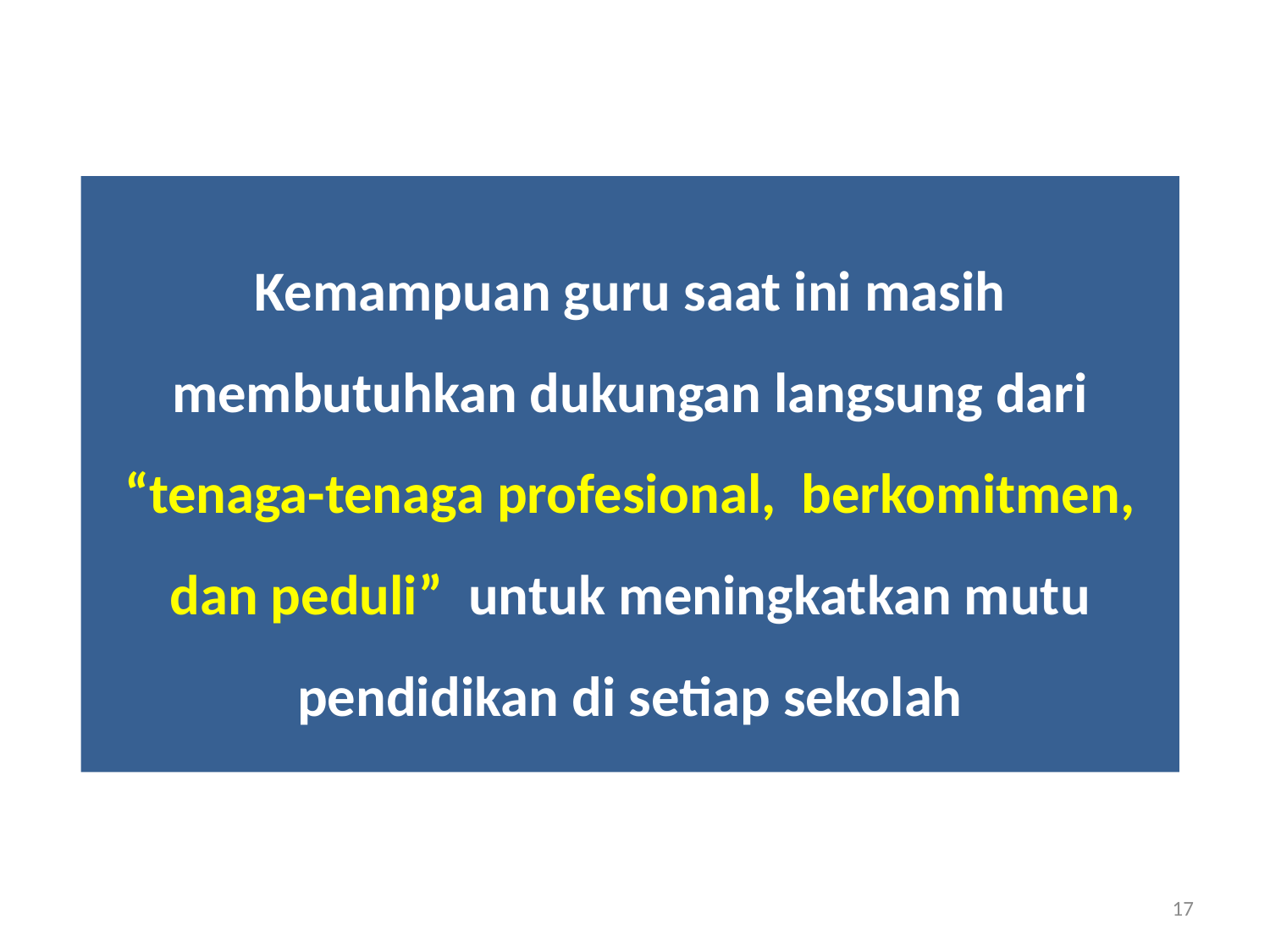

Kemampuan guru saat ini masih membutuhkan dukungan langsung dari “tenaga-tenaga profesional,  berkomitmen, dan peduli”  untuk meningkatkan mutu pendidikan di setiap sekolah
17